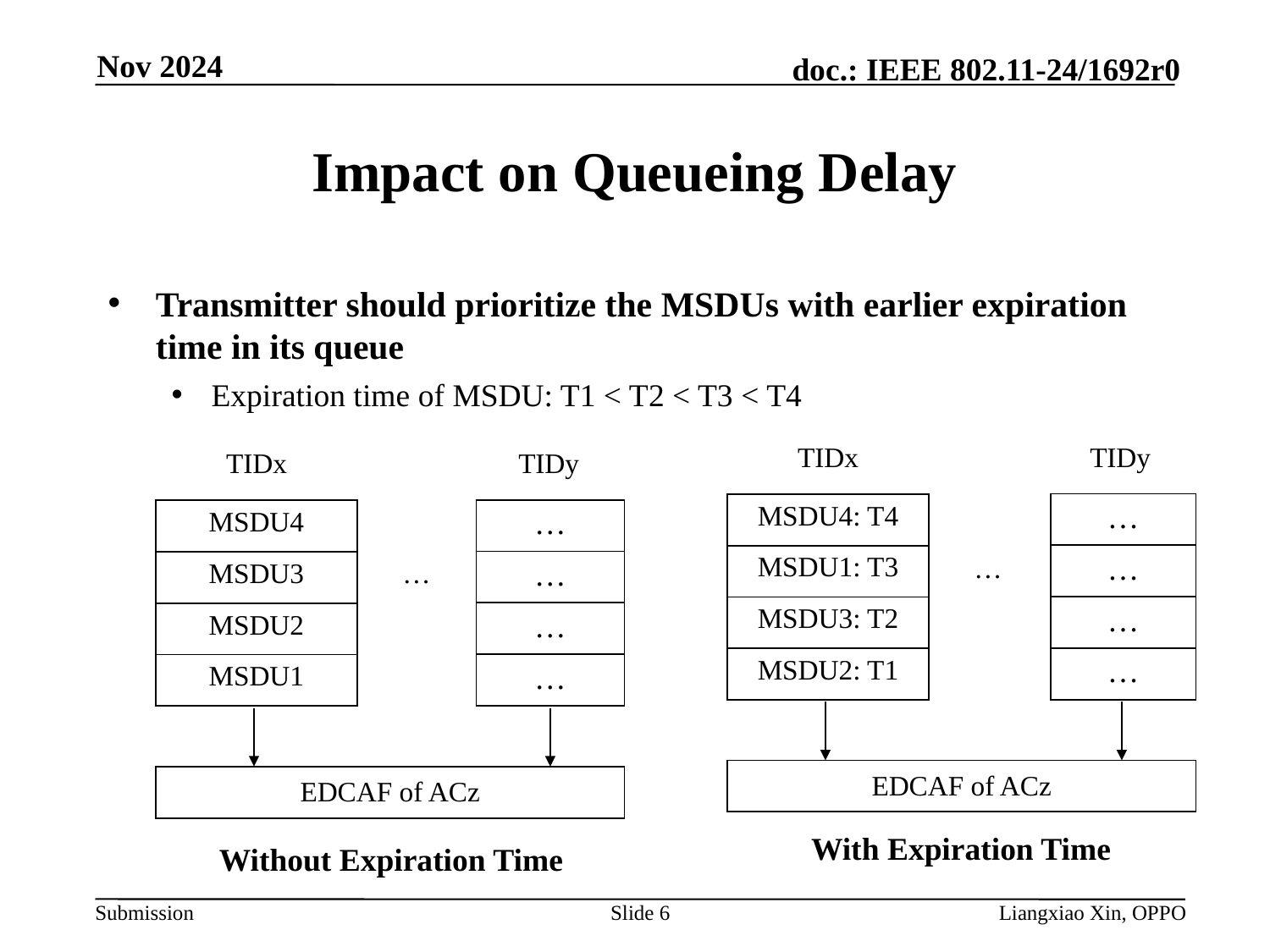

Nov 2024
# Impact on Queueing Delay
Transmitter should prioritize the MSDUs with earlier expiration time in its queue
Expiration time of MSDU: T1 < T2 < T3 < T4
TIDy
TIDx
TIDy
TIDx
| … |
| --- |
| … |
| … |
| … |
| MSDU4: T4 |
| --- |
| MSDU1: T3 |
| MSDU3: T2 |
| MSDU2: T1 |
| … |
| --- |
| … |
| … |
| … |
| MSDU4 |
| --- |
| MSDU3 |
| MSDU2 |
| MSDU1 |
…
…
| EDCAF of ACz |
| --- |
| EDCAF of ACz |
| --- |
With Expiration Time
Without Expiration Time
Slide 6
Liangxiao Xin, OPPO